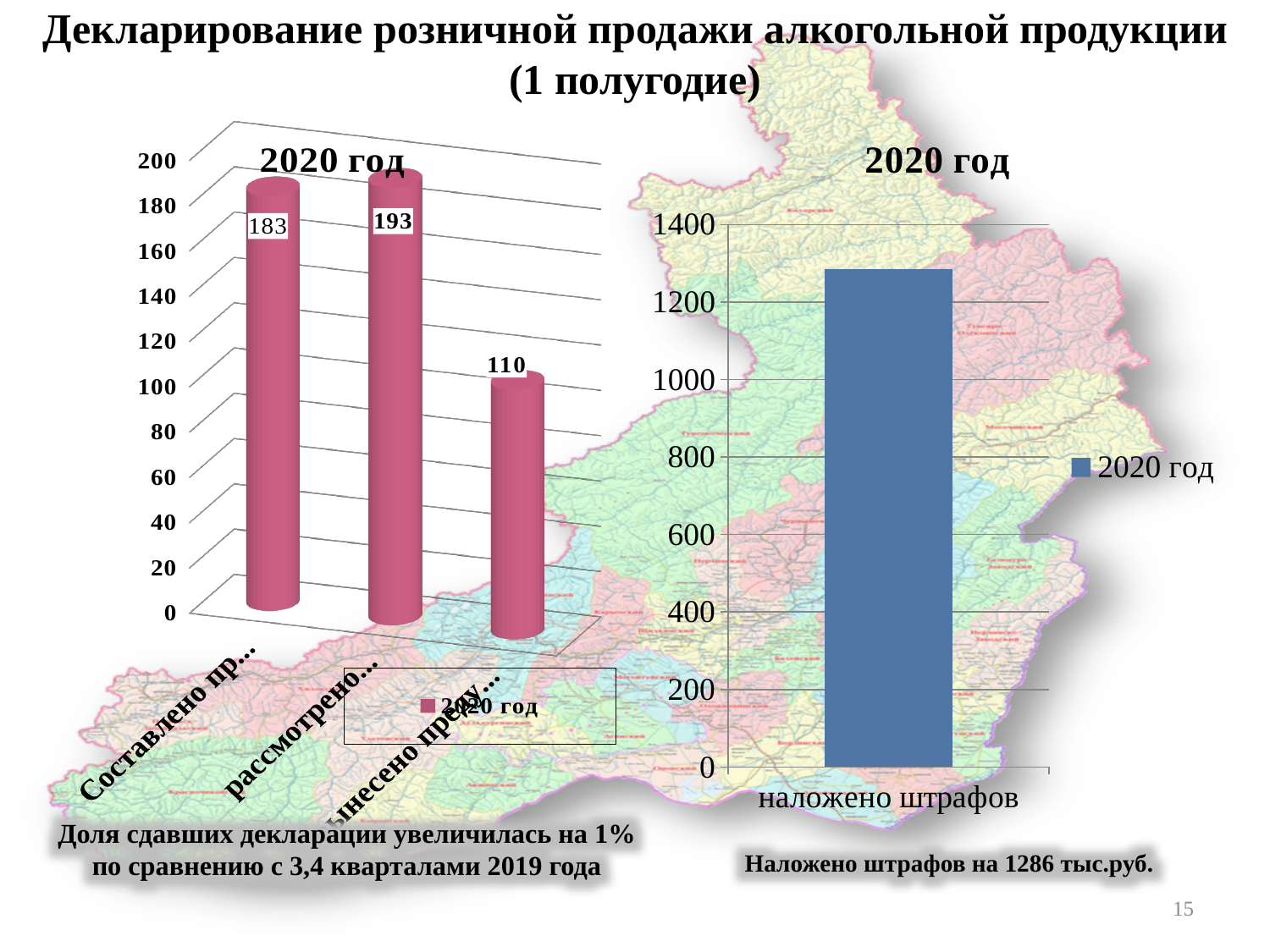

Декларирование розничной продажи алкогольной продукции (1 полугодие)

### Chart: 2020 год

| Category | 2020 год |
|---|---|
| наложено штрафов | 1286.0 |

[unsupported chart]

Доля сдавших декларации увеличилась на 1% по сравнению с 3,4 кварталами 2019 года
Наложено штрафов на 1286 тыс.руб.
15